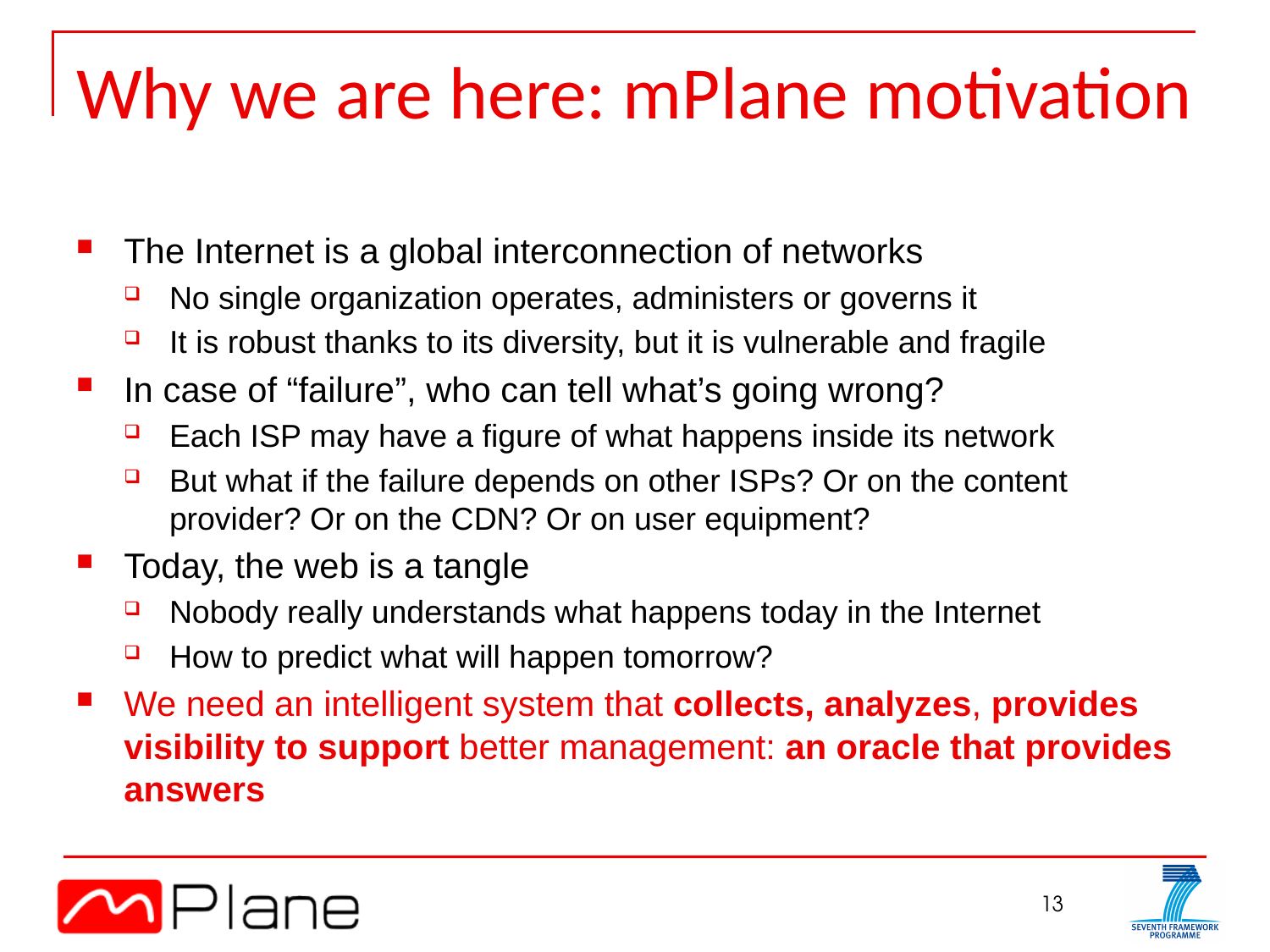

# Why we are here: mPlane motivation
The Internet is a global interconnection of networks
No single organization operates, administers or governs it
It is robust thanks to its diversity, but it is vulnerable and fragile
In case of “failure”, who can tell what’s going wrong?
Each ISP may have a figure of what happens inside its network
But what if the failure depends on other ISPs? Or on the content provider? Or on the CDN? Or on user equipment?
Today, the web is a tangle
Nobody really understands what happens today in the Internet
How to predict what will happen tomorrow?
We need an intelligent system that collects, analyzes, provides visibility to support better management: an oracle that provides answers